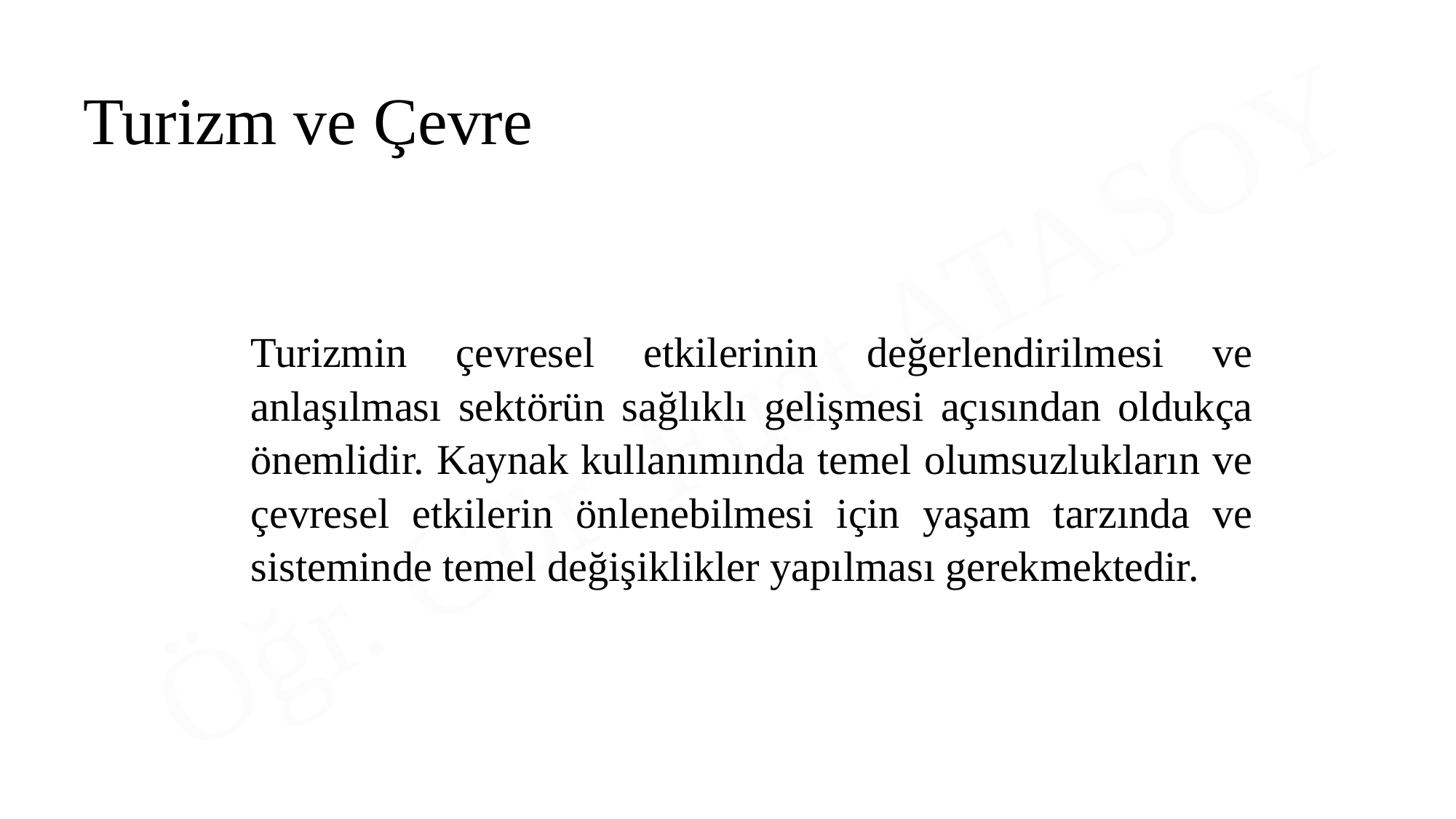

Turizm ve Çevre
Turizmin çevresel etkilerinin değerlendirilmesi ve anlaşılması sektörün sağlıklı gelişmesi açısından oldukça önemlidir. Kaynak kullanımında temel olumsuzlukların ve çevresel etkilerin önlenebilmesi için yaşam tarzında ve sisteminde temel değişiklikler yapılması gerekmektedir.